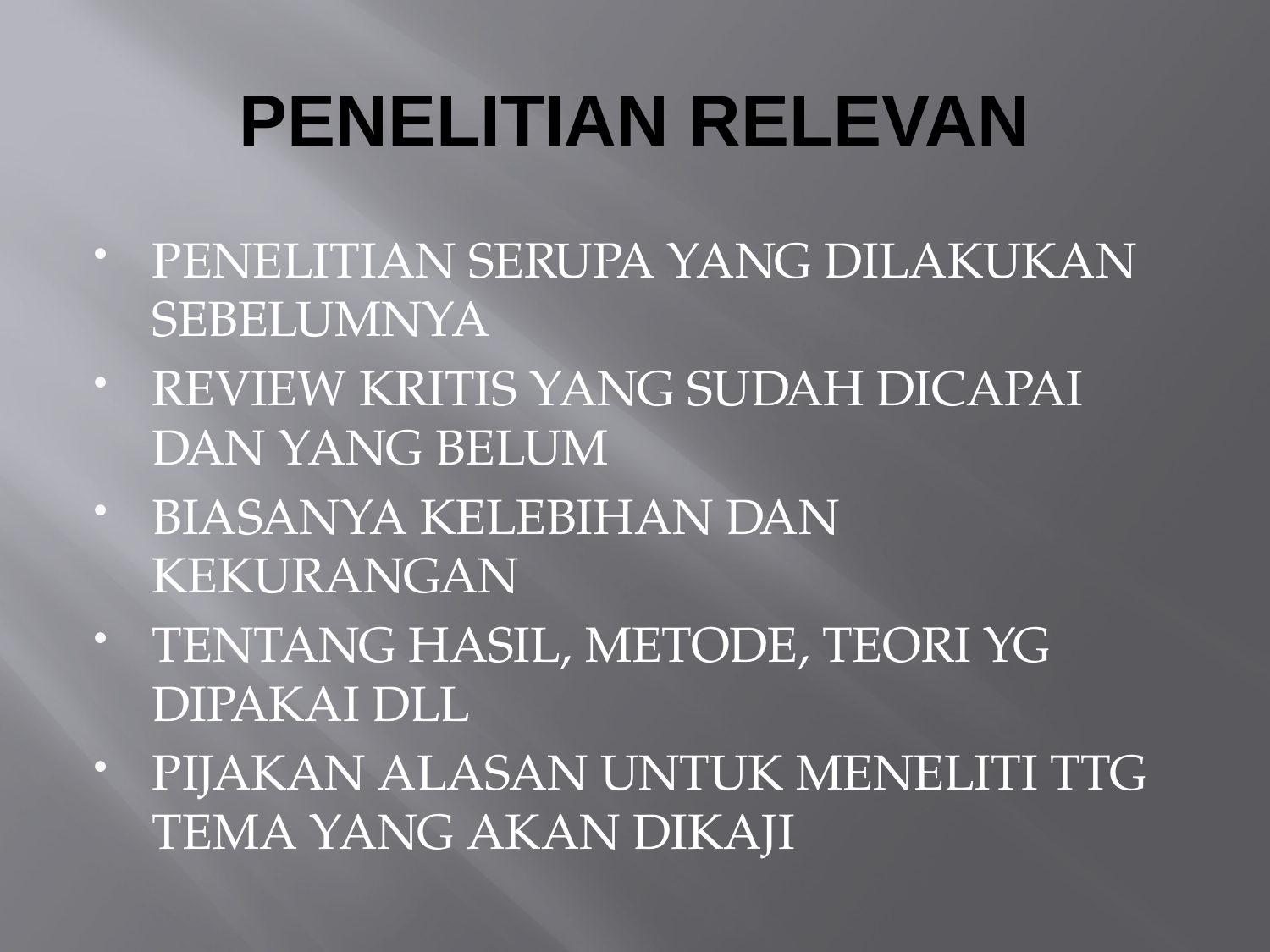

# PENELITIAN RELEVAN
PENELITIAN SERUPA YANG DILAKUKAN SEBELUMNYA
REVIEW KRITIS YANG SUDAH DICAPAI DAN YANG BELUM
BIASANYA KELEBIHAN DAN KEKURANGAN
TENTANG HASIL, METODE, TEORI YG DIPAKAI DLL
PIJAKAN ALASAN UNTUK MENELITI TTG TEMA YANG AKAN DIKAJI